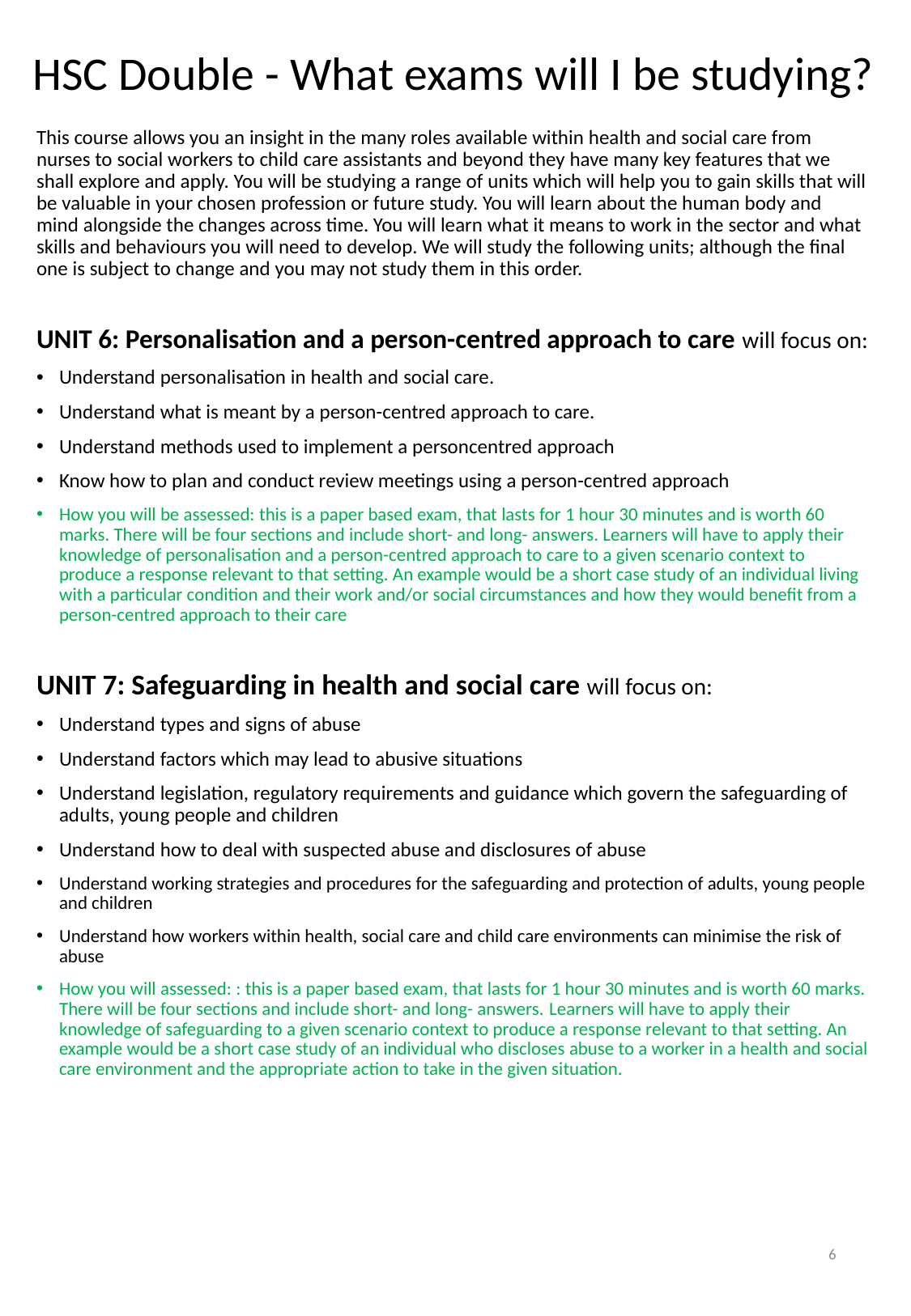

# HSC Double - What exams will I be studying?
This course allows you an insight in the many roles available within health and social care from nurses to social workers to child care assistants and beyond they have many key features that we shall explore and apply. You will be studying a range of units which will help you to gain skills that will be valuable in your chosen profession or future study. You will learn about the human body and mind alongside the changes across time. You will learn what it means to work in the sector and what skills and behaviours you will need to develop. We will study the following units; although the final one is subject to change and you may not study them in this order.

UNIT 6: Personalisation and a person-centred approach to care will focus on:
Understand personalisation in health and social care.
Understand what is meant by a person-centred approach to care.
Understand methods used to implement a personcentred approach
Know how to plan and conduct review meetings using a person-centred approach
How you will be assessed: this is a paper based exam, that lasts for 1 hour 30 minutes and is worth 60 marks. There will be four sections and include short- and long- answers. Learners will have to apply their knowledge of personalisation and a person-centred approach to care to a given scenario context to produce a response relevant to that setting. An example would be a short case study of an individual living with a particular condition and their work and/or social circumstances and how they would benefit from a person-centred approach to their care

UNIT 7: Safeguarding in health and social care will focus on:
Understand types and signs of abuse
Understand factors which may lead to abusive situations
Understand legislation, regulatory requirements and guidance which govern the safeguarding of adults, young people and children
Understand how to deal with suspected abuse and disclosures of abuse
Understand working strategies and procedures for the safeguarding and protection of adults, young people and children
Understand how workers within health, social care and child care environments can minimise the risk of abuse
How you will assessed: : this is a paper based exam, that lasts for 1 hour 30 minutes and is worth 60 marks. There will be four sections and include short- and long- answers. Learners will have to apply their knowledge of safeguarding to a given scenario context to produce a response relevant to that setting. An example would be a short case study of an individual who discloses abuse to a worker in a health and social care environment and the appropriate action to take in the given situation.
6